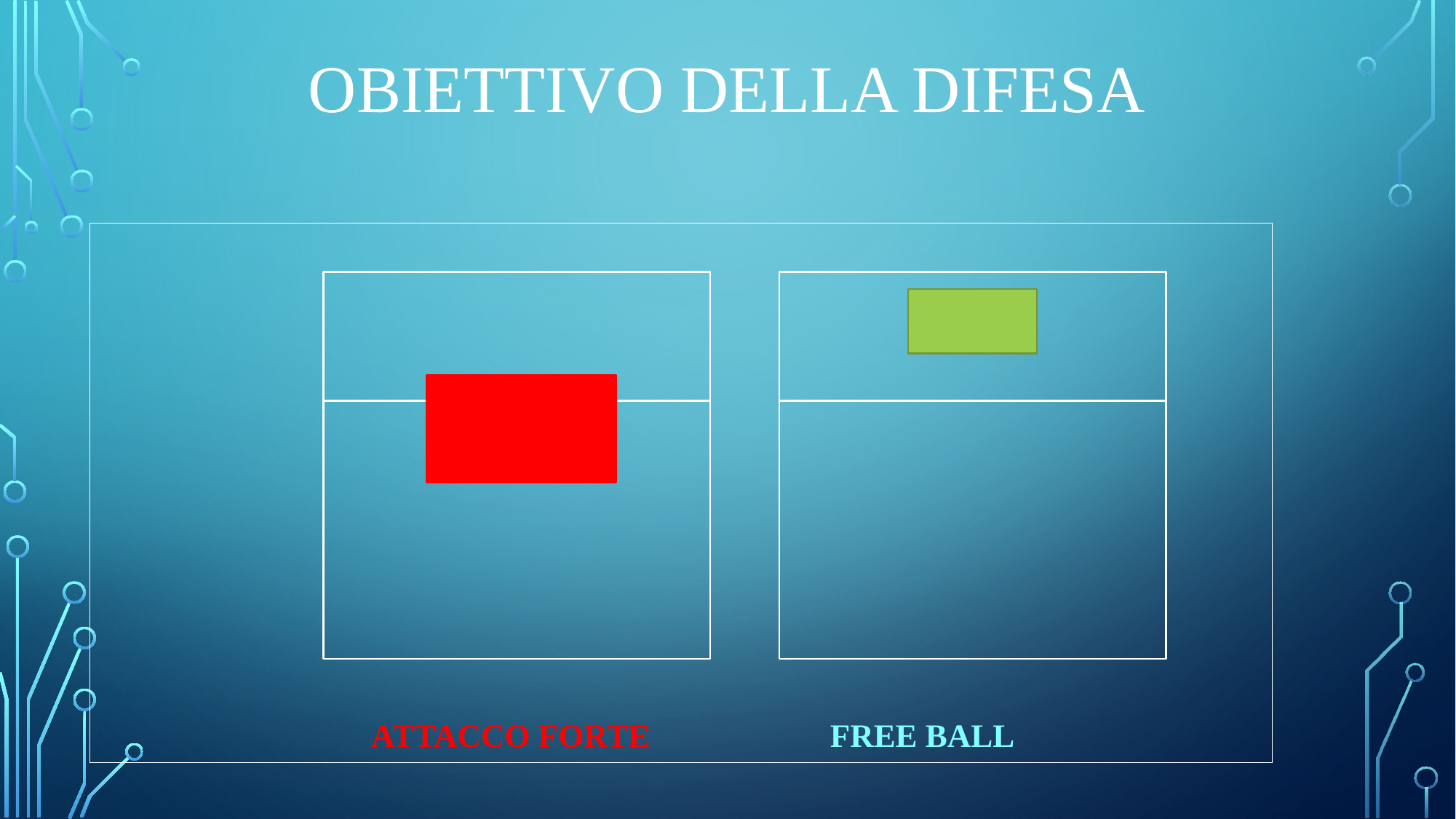

# Obiettivo della difesa

                                 ATTACCO FORTE                      FREE BALL